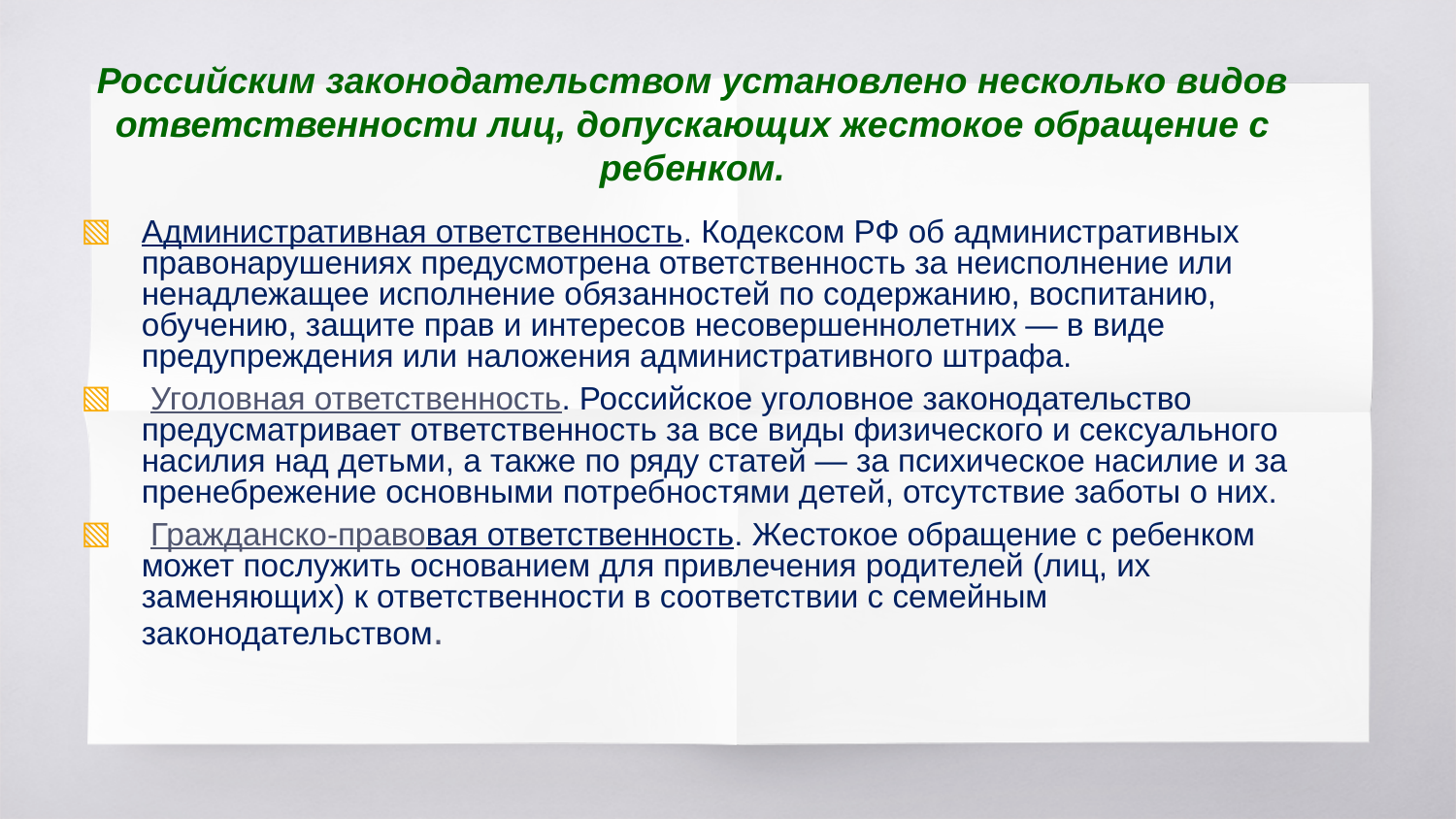

# Российским законодательством установлено несколько видов ответственности лиц, допускающих жестокое обращение с ребенком.
Административная ответственность. Кодексом РФ об административных правонарушениях предусмотрена ответственность за неисполнение или ненадлежащее исполнение обязанностей по содержанию, воспитанию, обучению, защите прав и интересов несовершеннолетних — в виде предупреждения или наложения административного штрафа.
 Уголовная ответственность. Российское уголовное законодательство предусматривает ответственность за все виды физического и сексуального насилия над детьми, а также по ряду статей — за психическое насилие и за пренебрежение основными потребностями детей, отсутствие заботы о них.
 Гражданско-правовая ответственность. Жестокое обращение с ребенком может послужить основанием для привлечения родителей (лиц, их заменяющих) к ответственности в соответствии с семейным законодательством.